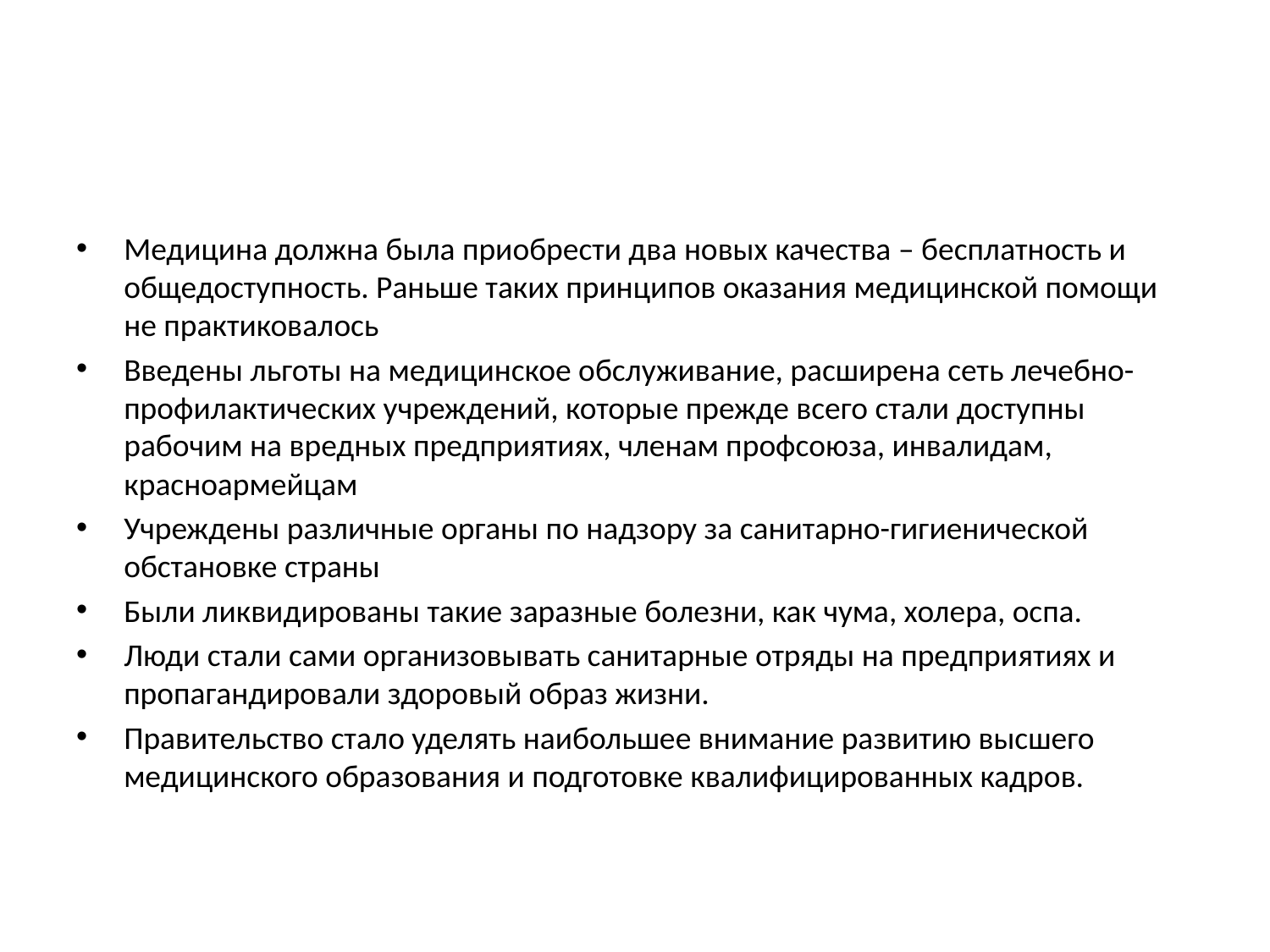

#
Медицина должна была приобрести два новых качества – бесплатность и общедоступность. Раньше таких принципов оказания медицинской помощи не практиковалось
Введены льготы на медицинское обслуживание, расширена сеть лечебно-профилактических учреждений, которые прежде всего стали доступны рабочим на вредных предприятиях, членам профсоюза, инвалидам, красноармейцам
Учреждены различные органы по надзору за санитарно-гигиенической обстановке страны
Были ликвидированы такие заразные болезни, как чума, холера, оспа.
Люди стали сами организовывать санитарные отряды на предприятиях и пропагандировали здоровый образ жизни.
Правительство стало уделять наибольшее внимание развитию высшего медицинского образования и подготовке квалифицированных кадров.